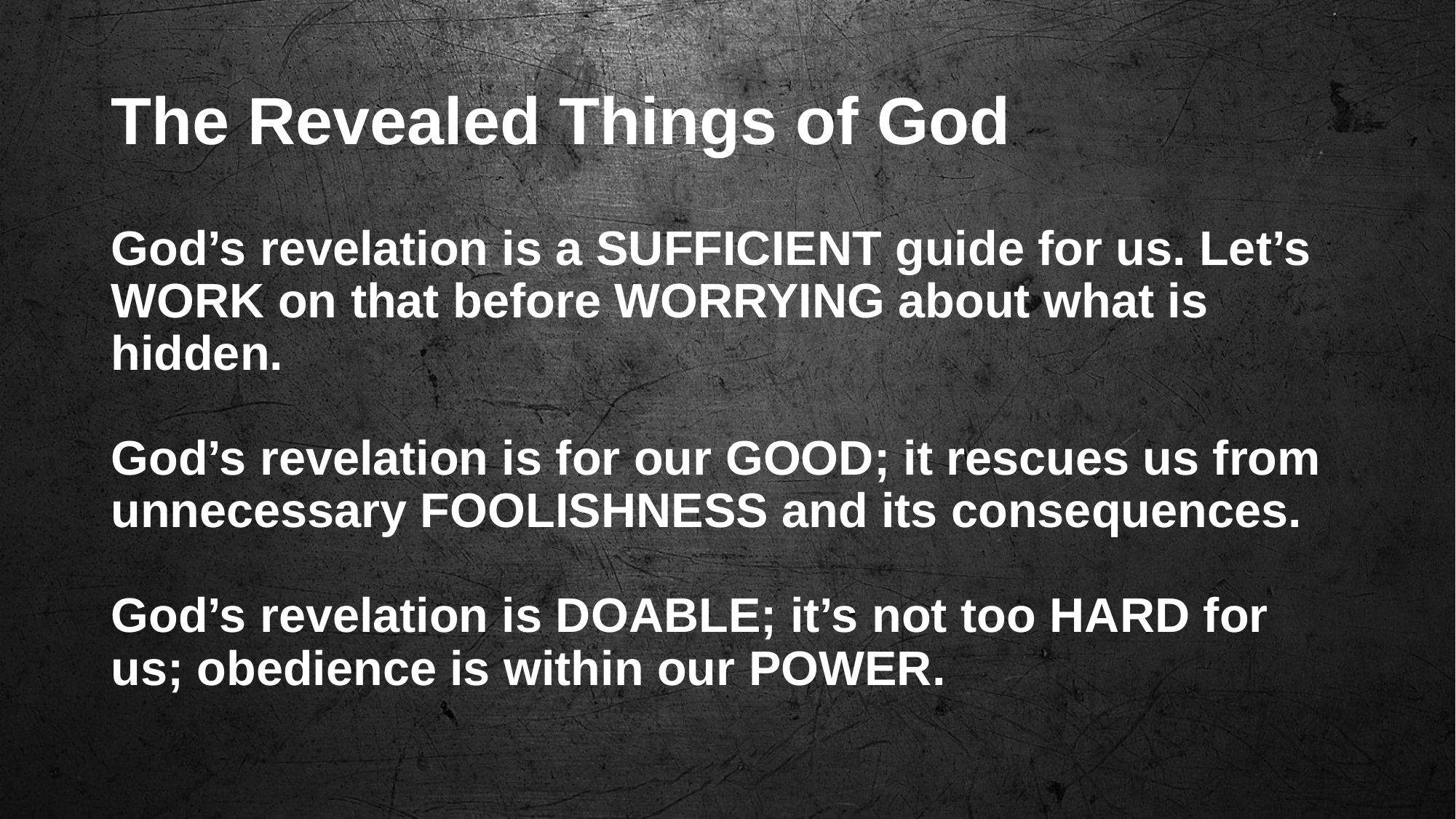

# The Revealed Things of God
God’s revelation is a SUFFICIENT guide for us. Let’s WORK on that before WORRYING about what is hidden.

God’s revelation is for our GOOD; it rescues us from unnecessary FOOLISHNESS and its consequences.

God’s revelation is DOABLE; it’s not too HARD for us; obedience is within our POWER.